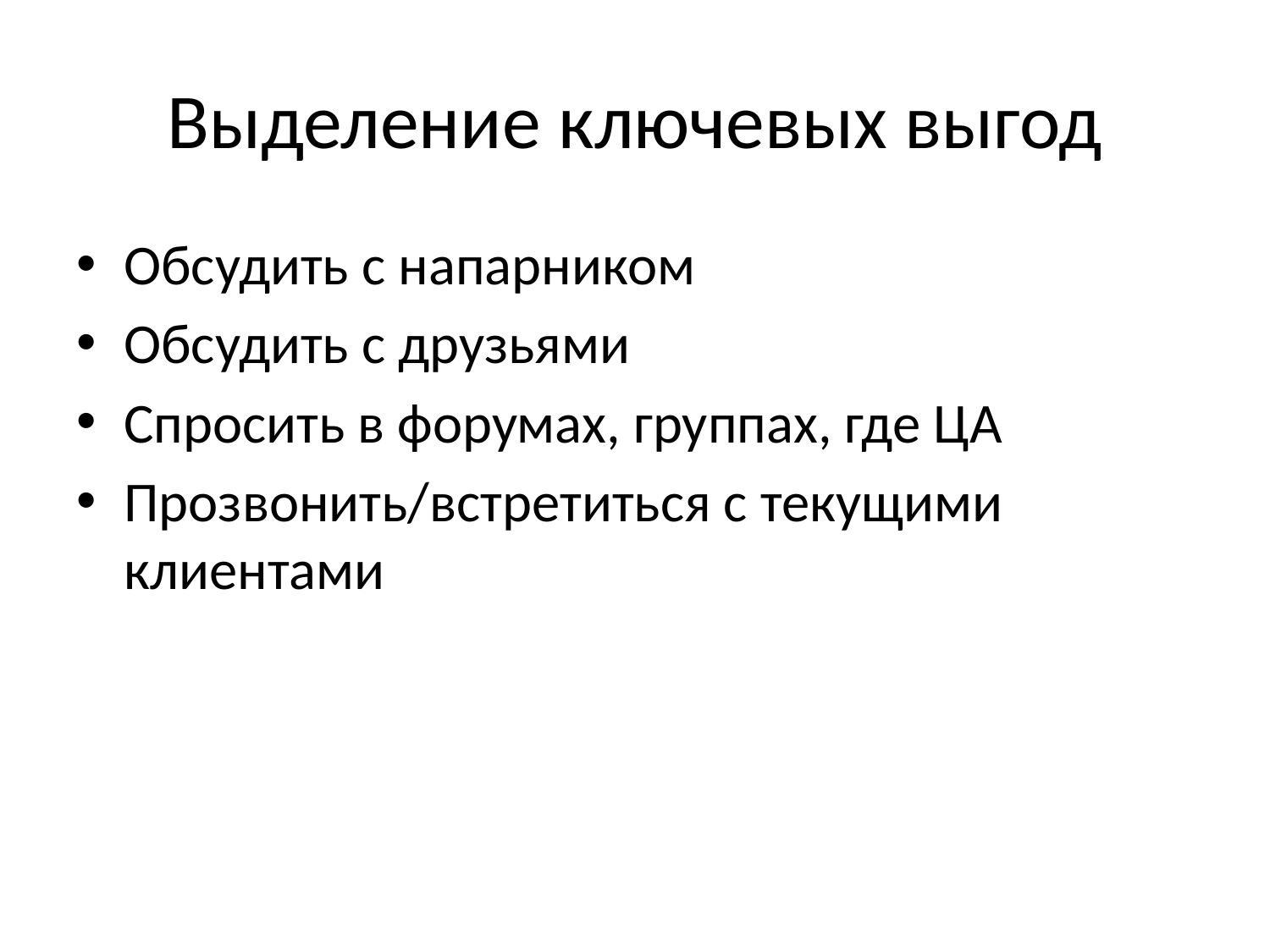

# Выделение ключевых выгод
Обсудить с напарником
Обсудить с друзьями
Спросить в форумах, группах, где ЦА
Прозвонить/встретиться с текущими клиентами